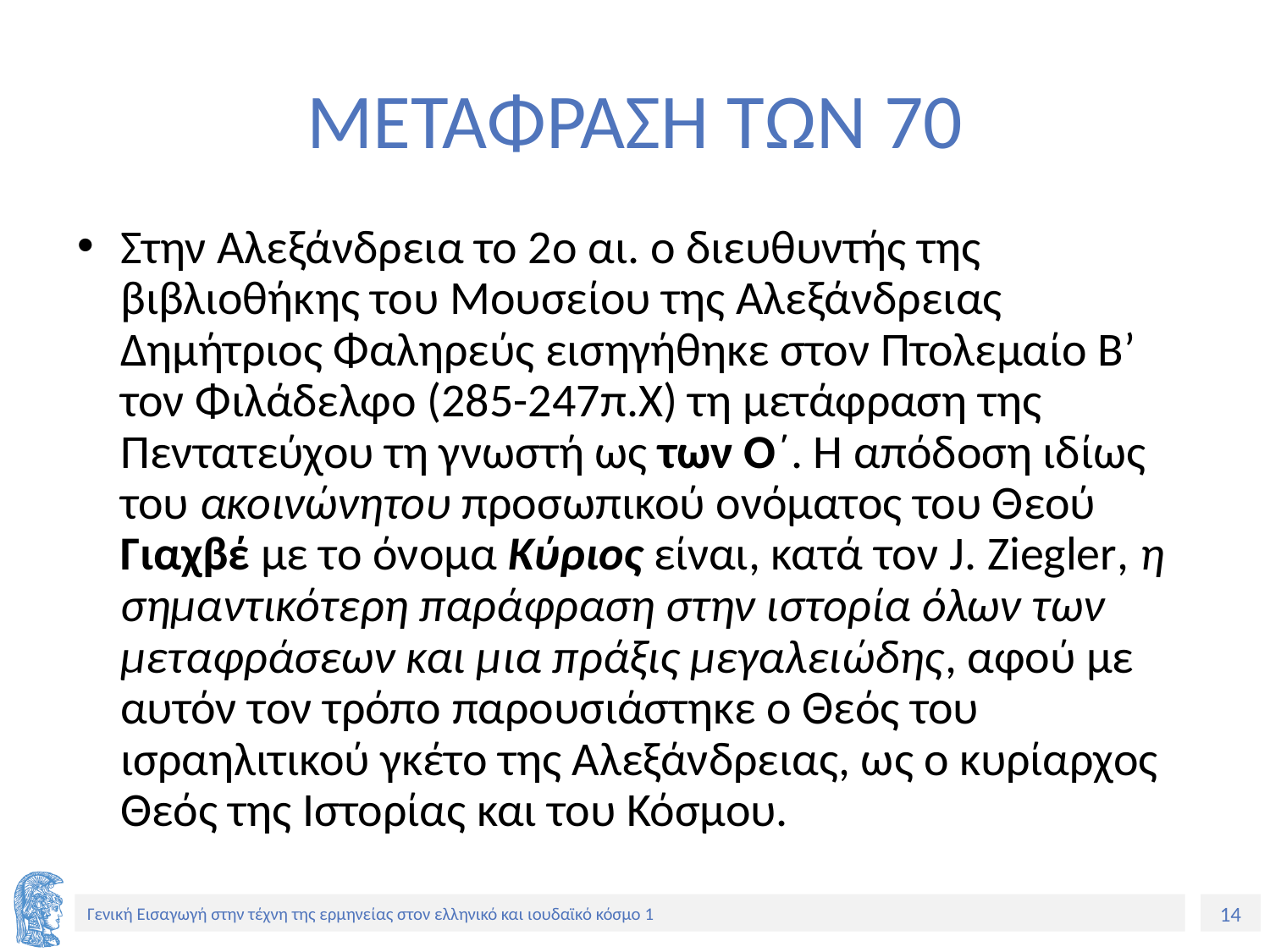

# ΜΕΤΑΦΡΑΣΗ ΤΩΝ 70
Στην Αλεξάνδρεια το 2ο αι. ο διευθυντής της βιβλιοθήκης του Μουσείου της Αλεξάνδρειας Δημήτριος Φαληρεύς εισηγήθηκε στον Πτολεμαίο Β’ τον Φιλάδελφο (285-247π.Χ) τη μετάφραση της Πεντατεύχου τη γνωστή ως των Ο΄. Η απόδοση ιδίως του ακοινώνητου προσωπικού ονόματος του Θεού Γιαχβέ με το όνομα Κύριος είναι, κατά τον J. Ziegler, η σημαντικότερη παράφραση στην ιστορία όλων των μεταφράσεων και μια πράξις μεγαλειώδης, αφού με αυτόν τον τρόπο παρουσιάστηκε ο Θεός του ισραηλιτικού γκέτο της Αλεξάνδρειας, ως ο κυρίαρχος Θεός της Ιστορίας και του Κόσμου.